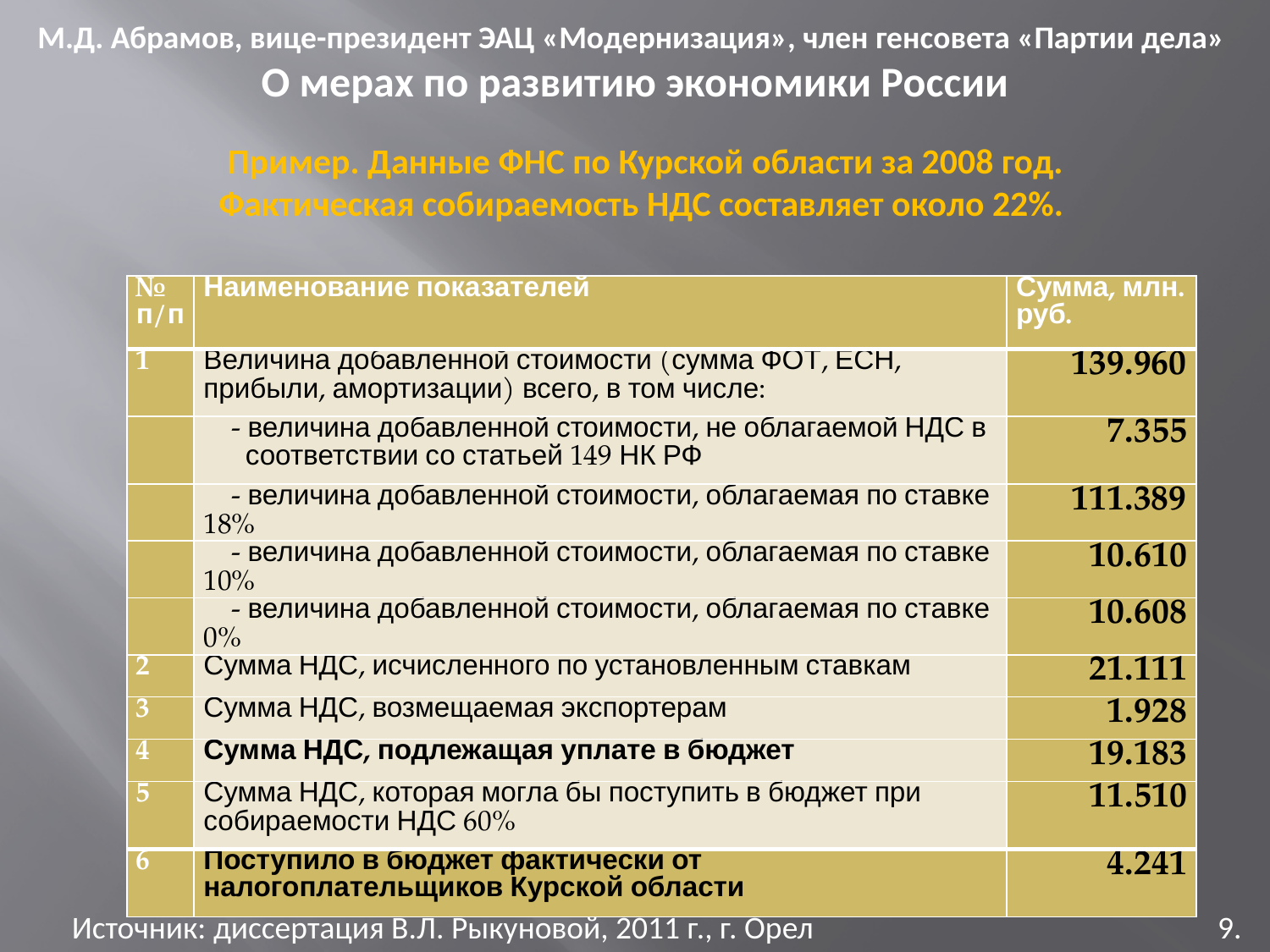

М.Д. Абрамов, вице-президент ЭАЦ «Модернизация», член генсовета «Партии дела»
О мерах по развитию экономики России
Пример. Данные ФНС по Курской области за 2008 год.
Фактическая собираемость НДС составляет около 22%.
| № п/п | Наименование показателей | Сумма, млн. руб. |
| --- | --- | --- |
| 1 | Величина добавленной стоимости (сумма ФОТ, ЕСН, прибыли, амортизации) всего, в том числе: | 139.960 |
|  | - величина добавленной стоимости, не облагаемой НДС в соответствии со статьей 149 НК РФ | 7.355 |
|  | - величина добавленной стоимости, облагаемая по ставке 18% | 111.389 |
|  | - величина добавленной стоимости, облагаемая по ставке 10% | 10.610 |
|  | - величина добавленной стоимости, облагаемая по ставке 0% | 10.608 |
| 2 | Сумма НДС, исчисленного по установленным ставкам | 21.111 |
| 3 | Сумма НДС, возмещаемая экспортерам | 1.928 |
| 4 | Сумма НДС, подлежащая уплате в бюджет | 19.183 |
| 5 | Сумма НДС, которая могла бы поступить в бюджет при собираемости НДС 60% | 11.510 |
| 6 | Поступило в бюджет фактически от налогоплательщиков Курской области | 4.241 |
Источник: диссертация В.Л. Рыкуновой, 2011 г., г. Орел
9.